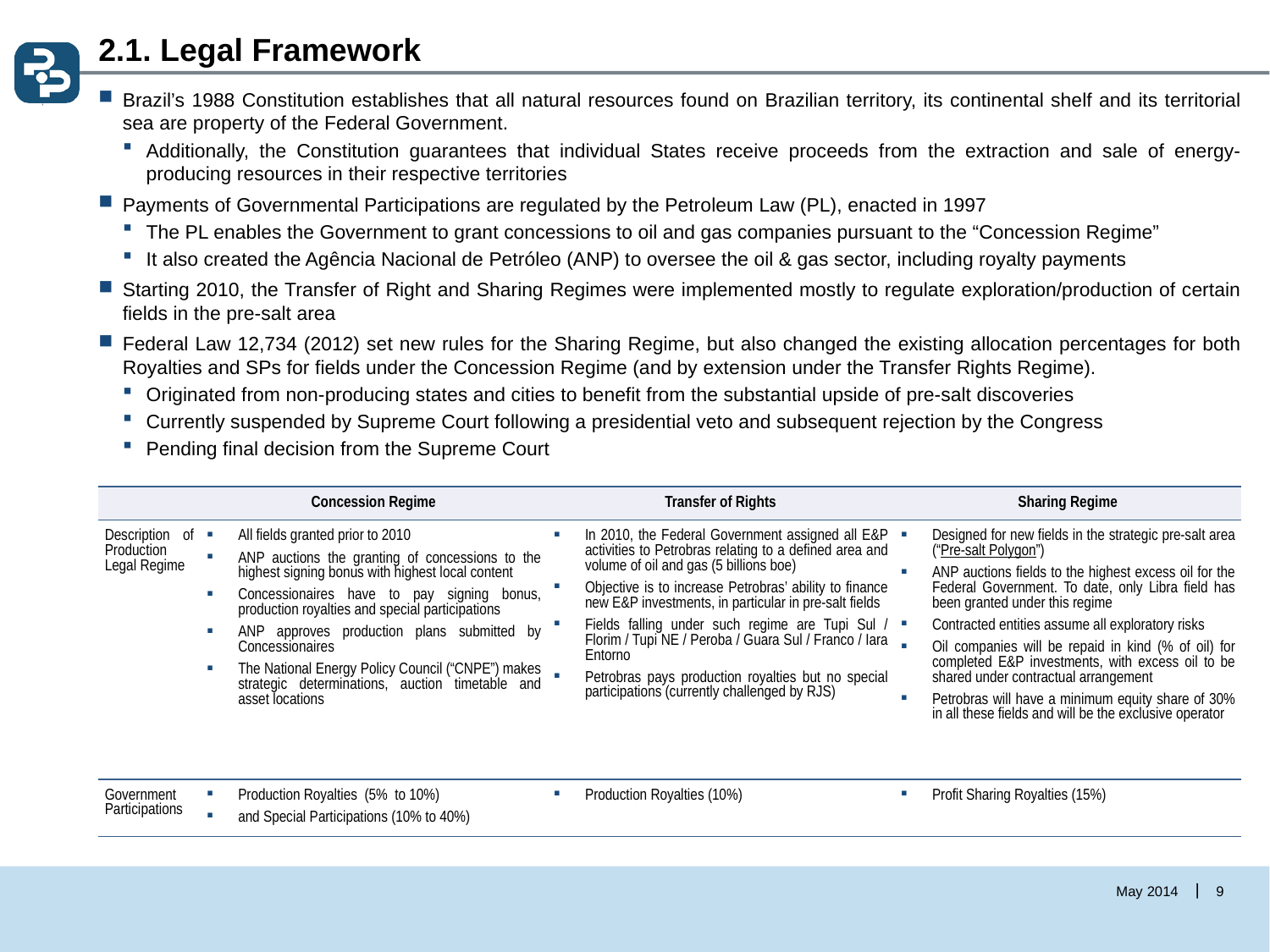

# 2.1. Legal Framework
Brazil’s 1988 Constitution establishes that all natural resources found on Brazilian territory, its continental shelf and its territorial sea are property of the Federal Government.
Additionally, the Constitution guarantees that individual States receive proceeds from the extraction and sale of energy-producing resources in their respective territories
Payments of Governmental Participations are regulated by the Petroleum Law (PL), enacted in 1997
The PL enables the Government to grant concessions to oil and gas companies pursuant to the “Concession Regime”
It also created the Agência Nacional de Petróleo (ANP) to oversee the oil & gas sector, including royalty payments
Starting 2010, the Transfer of Right and Sharing Regimes were implemented mostly to regulate exploration/production of certain fields in the pre-salt area
Federal Law 12,734 (2012) set new rules for the Sharing Regime, but also changed the existing allocation percentages for both Royalties and SPs for fields under the Concession Regime (and by extension under the Transfer Rights Regime).
Originated from non-producing states and cities to benefit from the substantial upside of pre-salt discoveries
Currently suspended by Supreme Court following a presidential veto and subsequent rejection by the Congress
Pending final decision from the Supreme Court
|  | Concession Regime | Transfer of Rights | Sharing Regime |
| --- | --- | --- | --- |
| Description of Production Legal Regime | All fields granted prior to 2010 ANP auctions the granting of concessions to the highest signing bonus with highest local content Concessionaires have to pay signing bonus, production royalties and special participations ANP approves production plans submitted by Concessionaires The National Energy Policy Council (“CNPE”) makes strategic determinations, auction timetable and asset locations | In 2010, the Federal Government assigned all E&P activities to Petrobras relating to a defined area and volume of oil and gas (5 billions boe) Objective is to increase Petrobras’ ability to finance new E&P investments, in particular in pre-salt fields Fields falling under such regime are Tupi Sul / Florim / Tupi NE / Peroba / Guara Sul / Franco / Iara Entorno Petrobras pays production royalties but no special participations (currently challenged by RJS) | Designed for new fields in the strategic pre-salt area (“Pre-salt Polygon”) ANP auctions fields to the highest excess oil for the Federal Government. To date, only Libra field has been granted under this regime Contracted entities assume all exploratory risks Oil companies will be repaid in kind (% of oil) for completed E&P investments, with excess oil to be shared under contractual arrangement Petrobras will have a minimum equity share of 30% in all these fields and will be the exclusive operator |
| Government Participations | Production Royalties (5% to 10%) and Special Participations (10% to 40%) | Production Royalties (10%) | Profit Sharing Royalties (15%) |
9
May 2014